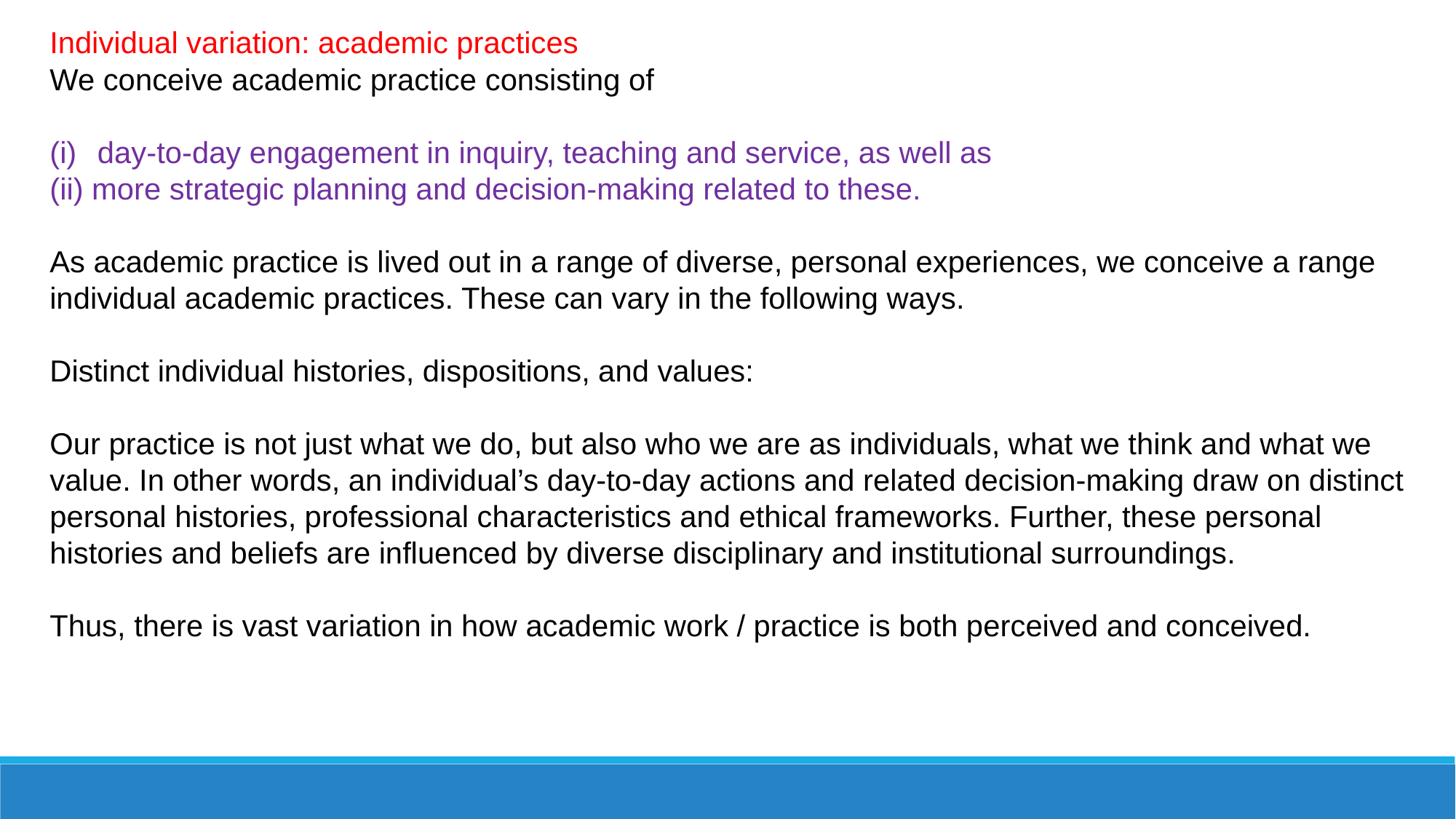

Individual variation: academic practices
We conceive academic practice consisting of

day-to-day engagement in inquiry, teaching and service, as well as
(ii) more strategic planning and decision-making related to these.

As academic practice is lived out in a range of diverse, personal experiences, we conceive a range individual academic practices. These can vary in the following ways.

Distinct individual histories, dispositions, and values:

Our practice is not just what we do, but also who we are as individuals, what we think and what we value. In other words, an individual’s day-to-day actions and related decision-making draw on distinct personal histories, professional characteristics and ethical frameworks. Further, these personal histories and beliefs are influenced by diverse disciplinary and institutional surroundings.

Thus, there is vast variation in how academic work / practice is both perceived and conceived.